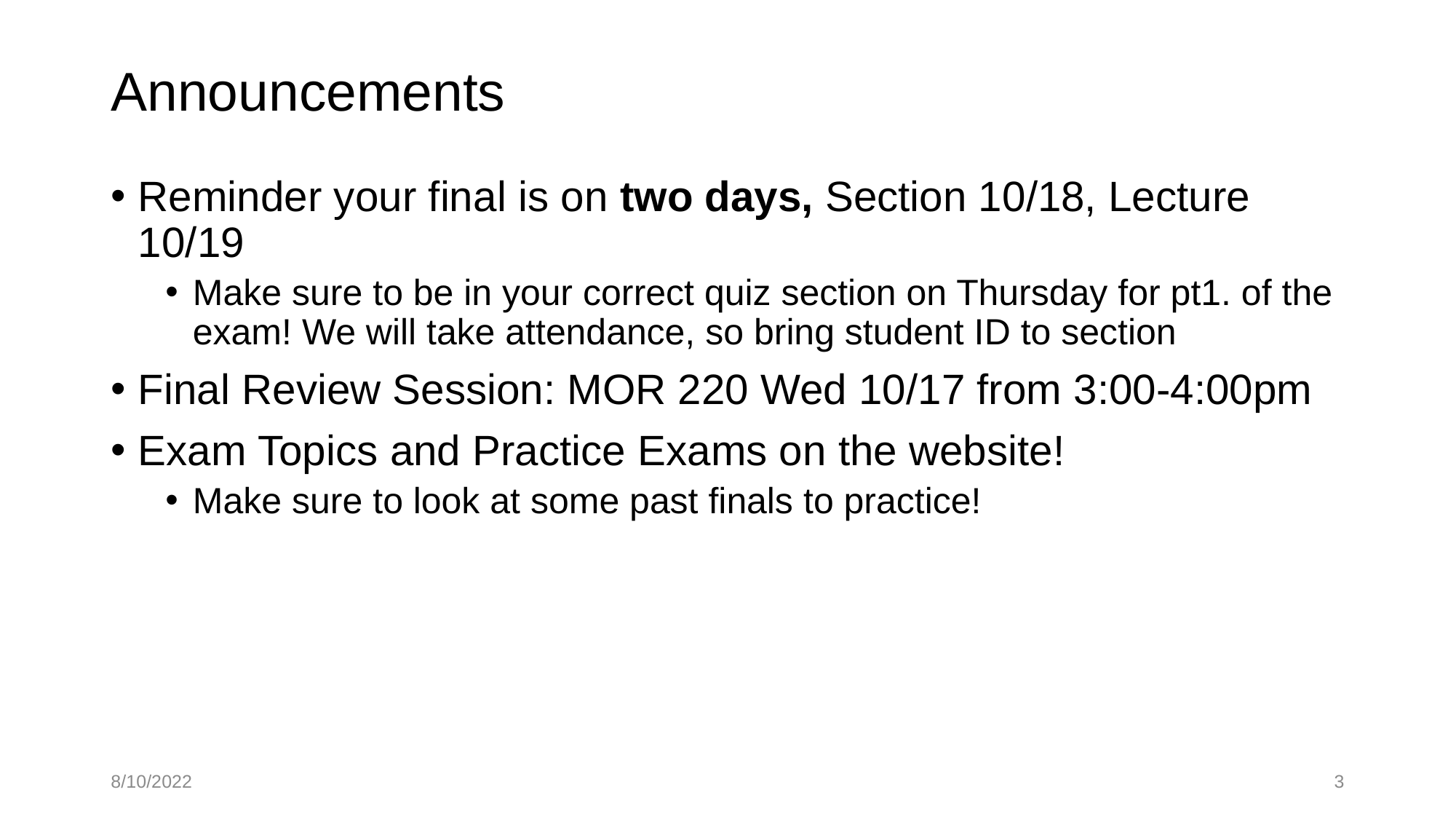

# Announcements
Reminder your final is on two days, Section 10/18, Lecture 10/19
Make sure to be in your correct quiz section on Thursday for pt1. of the exam! We will take attendance, so bring student ID to section
Final Review Session: MOR 220 Wed 10/17 from 3:00-4:00pm
Exam Topics and Practice Exams on the website!
Make sure to look at some past finals to practice!
8/10/2022
3